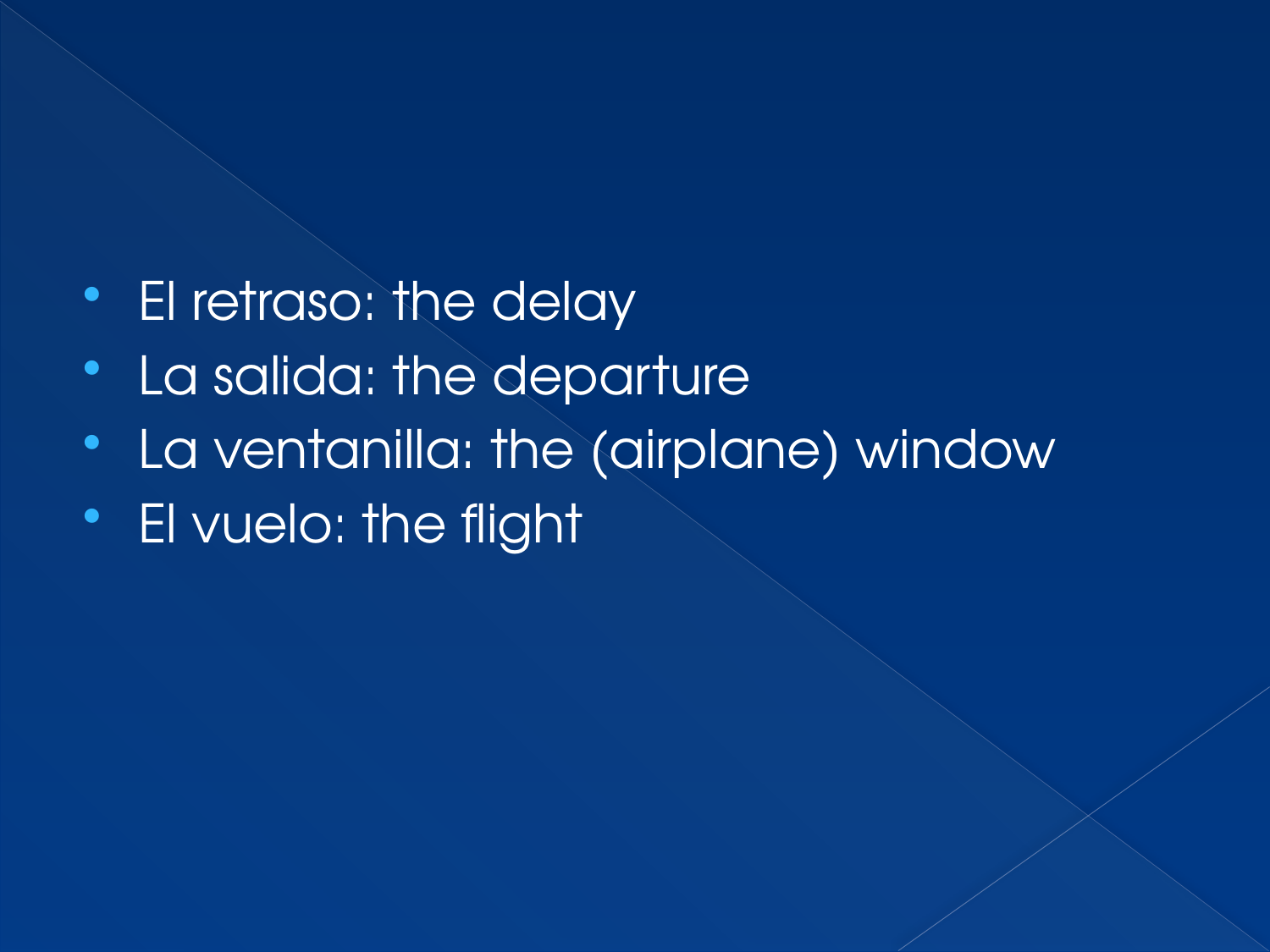

#
El retraso: the delay
La salida: the departure
La ventanilla: the (airplane) window
El vuelo: the flight